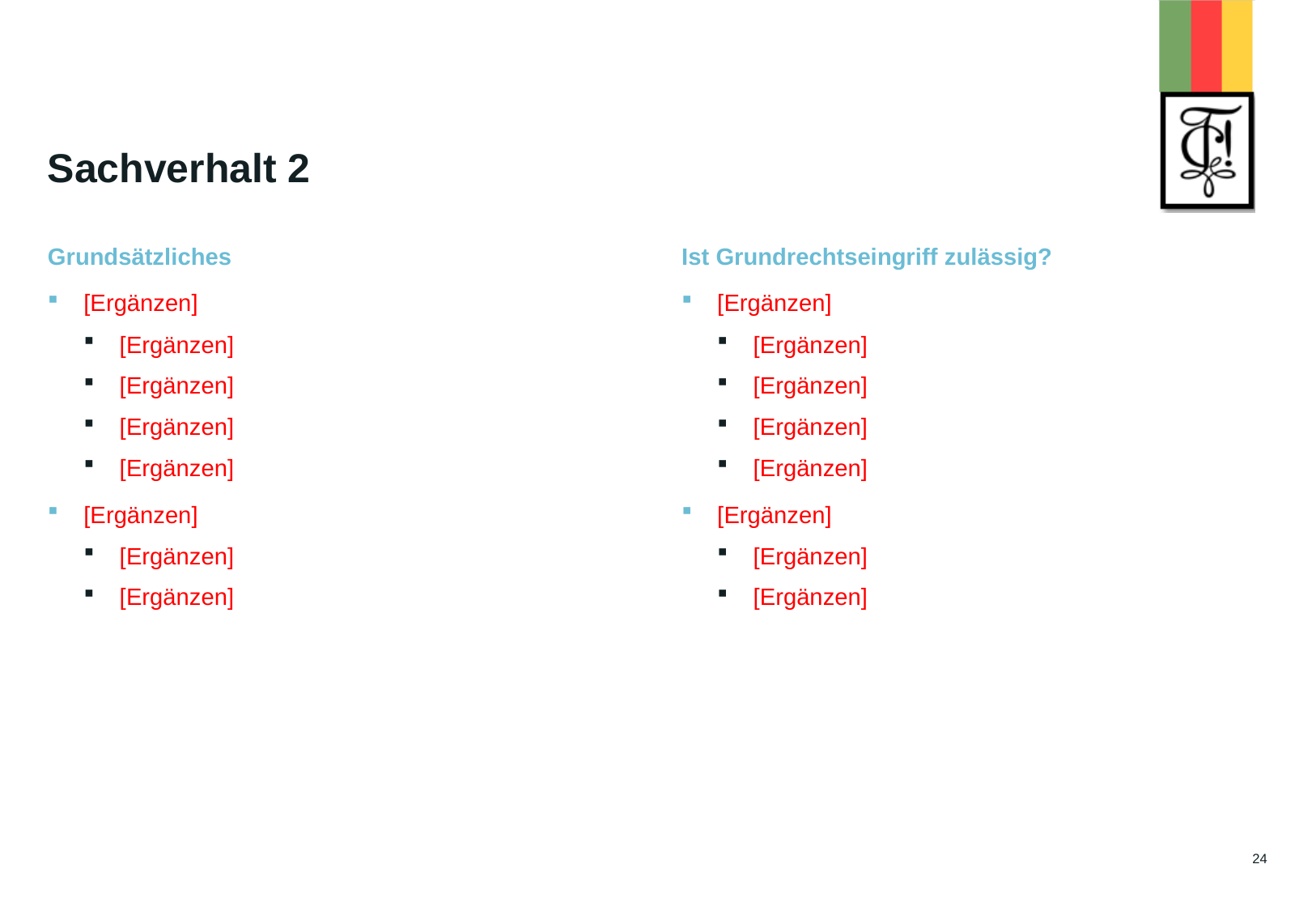

# Sachverhalt 2
Ist Grundrechtseingriff zulässig?
[Ergänzen]
[Ergänzen]
[Ergänzen]
[Ergänzen]
[Ergänzen]
[Ergänzen]
[Ergänzen]
[Ergänzen]
Grundsätzliches
[Ergänzen]
[Ergänzen]
[Ergänzen]
[Ergänzen]
[Ergänzen]
[Ergänzen]
[Ergänzen]
[Ergänzen]

24